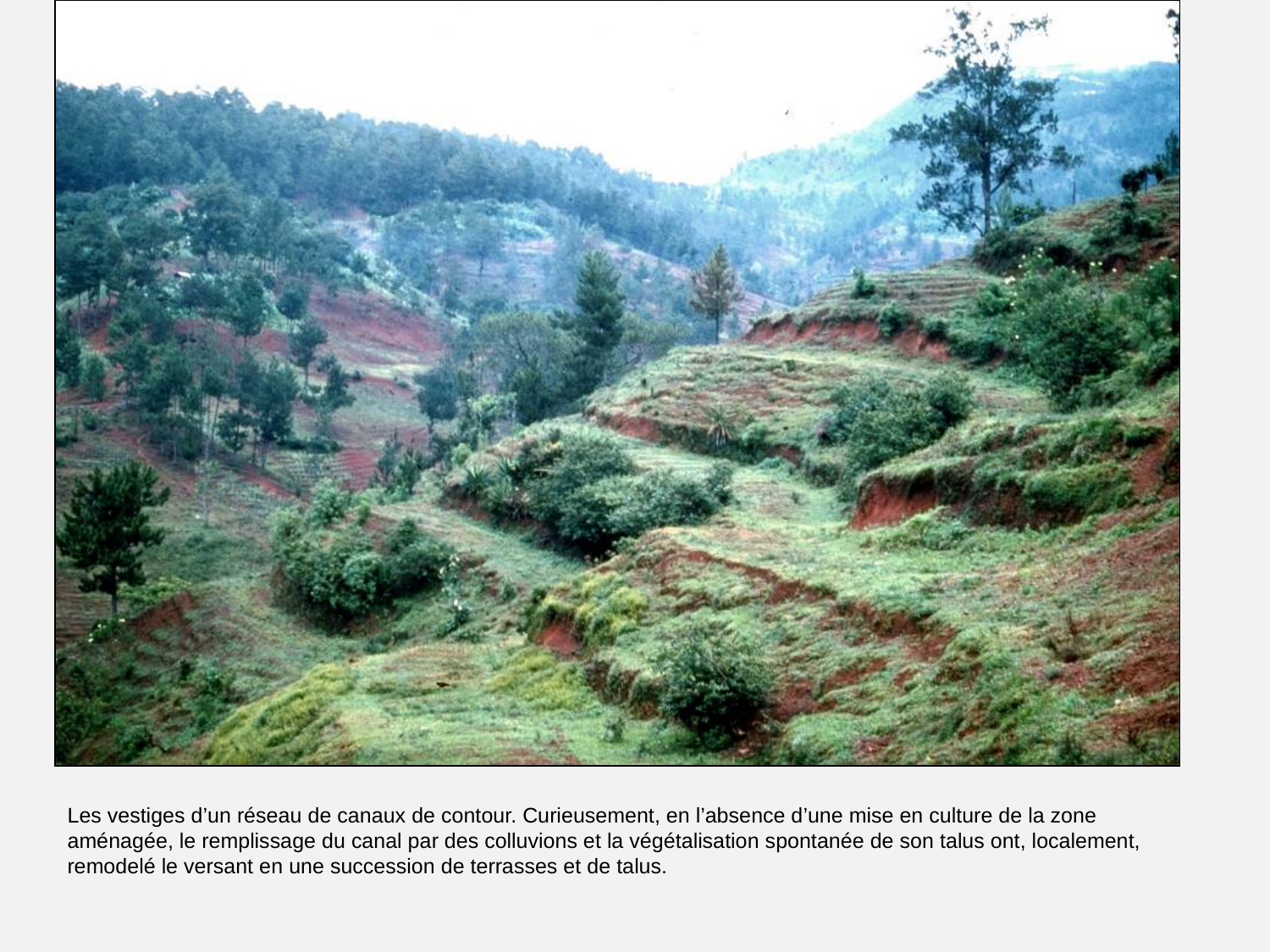

# Ce qui reste d’un réseau de canaux de contour.
Les vestiges d’un réseau de canaux de contour. Curieusement, en l’absence d’une mise en culture de la zone aménagée, le remplissage du canal par des colluvions et la végétalisation spontanée de son talus ont, localement, remodelé le versant en une succession de terrasses et de talus.